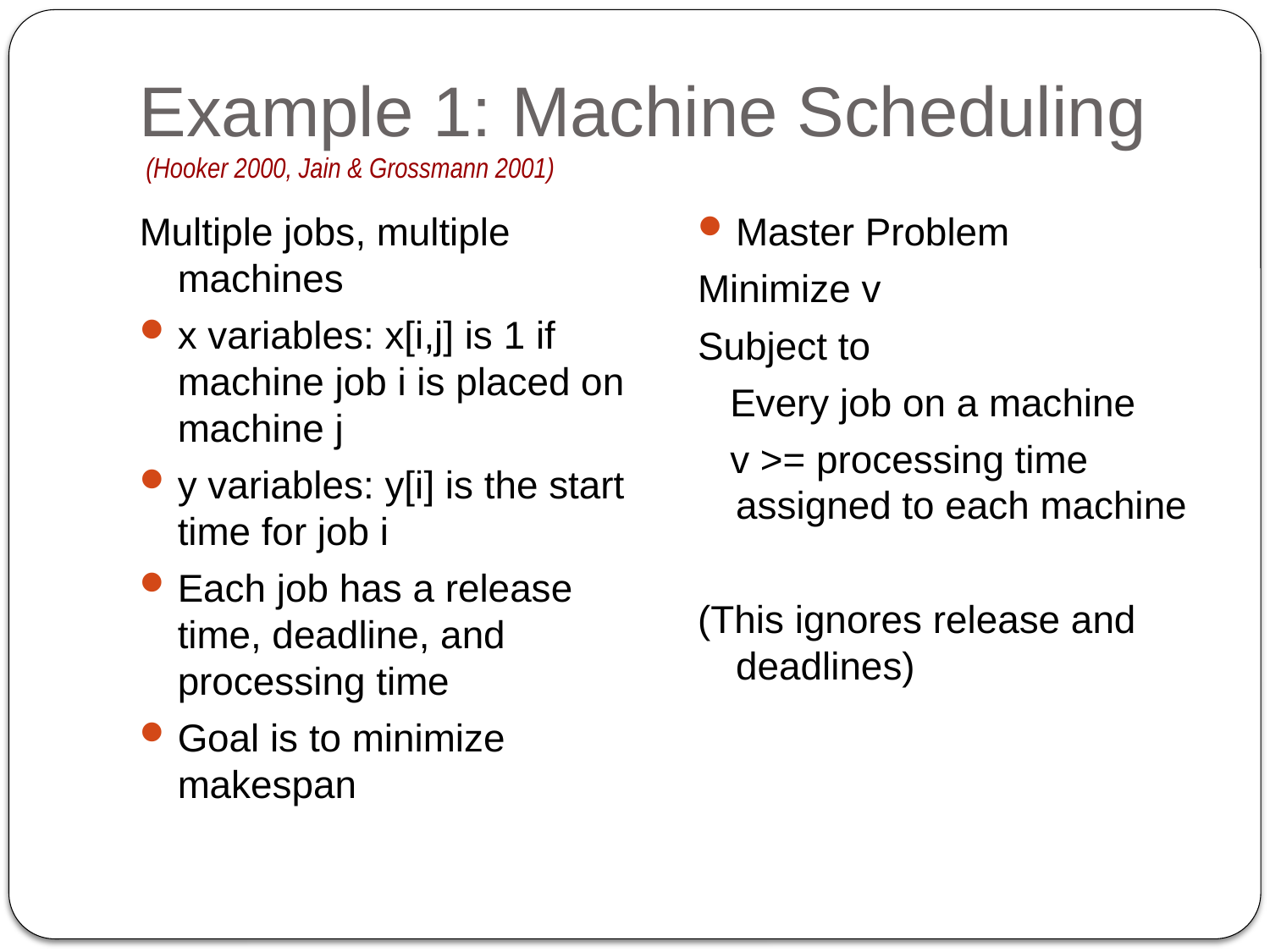

# Example 1: Machine Scheduling (Hooker 2000, Jain & Grossmann 2001)
Multiple jobs, multiple machines
x variables: x[i,j] is 1 if machine job i is placed on machine j
y variables: y[i] is the start time for job i
Each job has a release time, deadline, and processing time
Goal is to minimize makespan

Master Problem
Minimize v
Subject to
   Every job on a machine
   v >= processing time assigned to each machine

(This ignores release and deadlines)